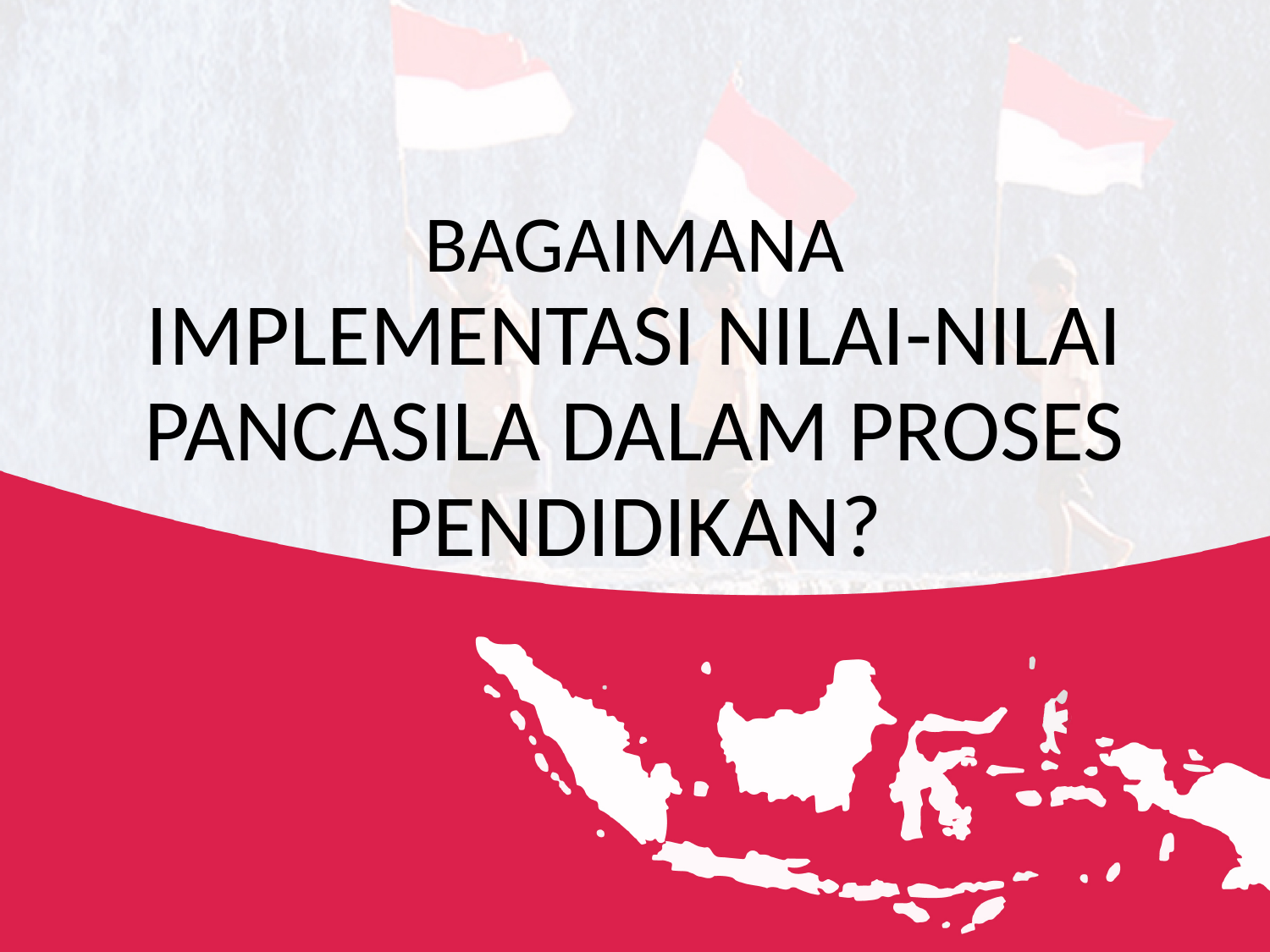

# BAGAIMANA IMPLEMENTASI NILAI-NILAI PANCASILA DALAM PROSES PENDIDIKAN?